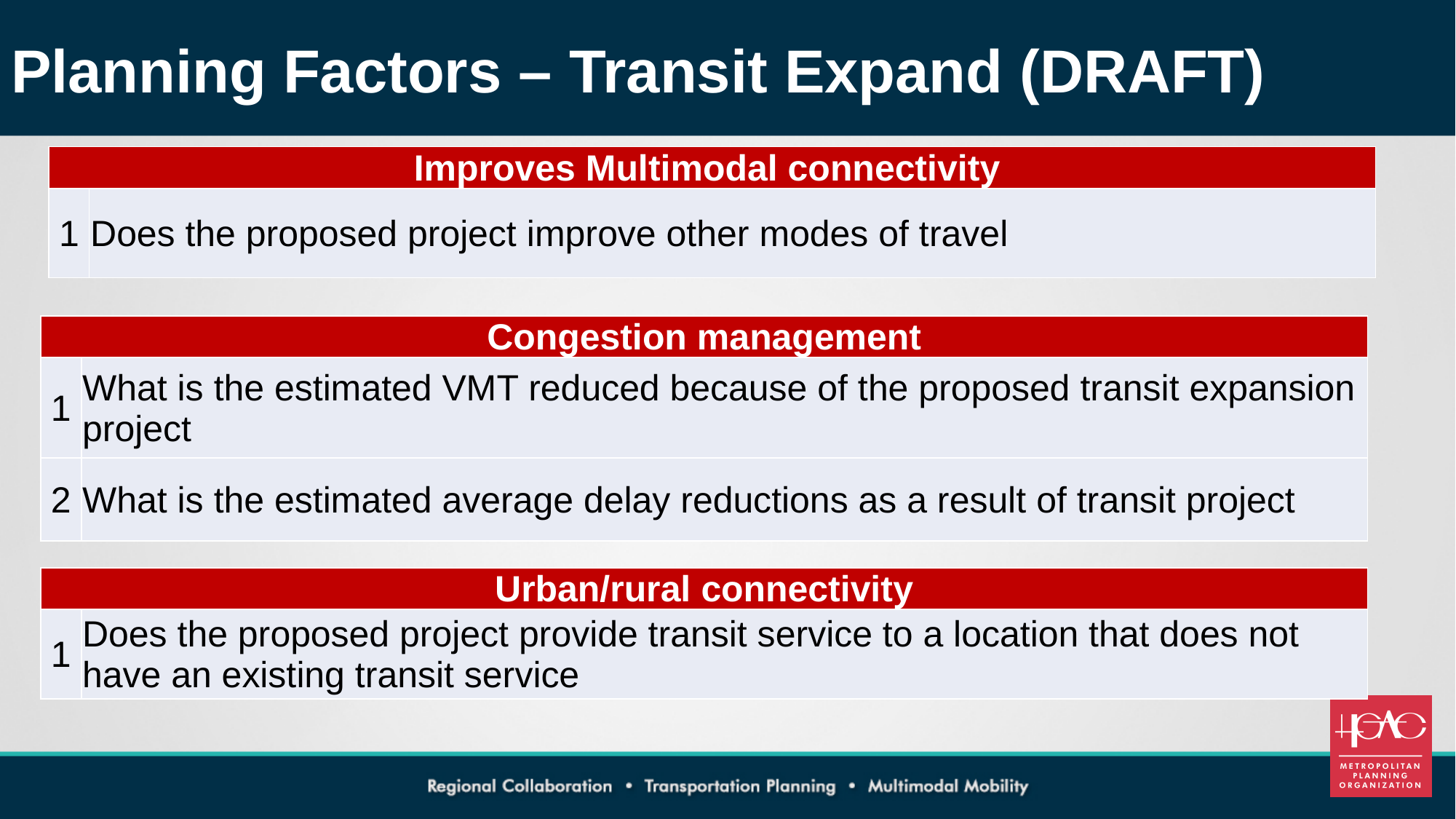

# Planning Factors – Transit Expand (DRAFT)
| Improves Multimodal connectivity |  |
| --- | --- |
| 1 | Does the proposed project improve other modes of travel |
| Congestion management |  |
| --- | --- |
| 1 | What is the estimated VMT reduced because of the proposed transit expansion project |
| 2 | What is the estimated average delay reductions as a result of transit project |
| Urban/rural connectivity |  |
| --- | --- |
| 1 | Does the proposed project provide transit service to a location that does not have an existing transit service |